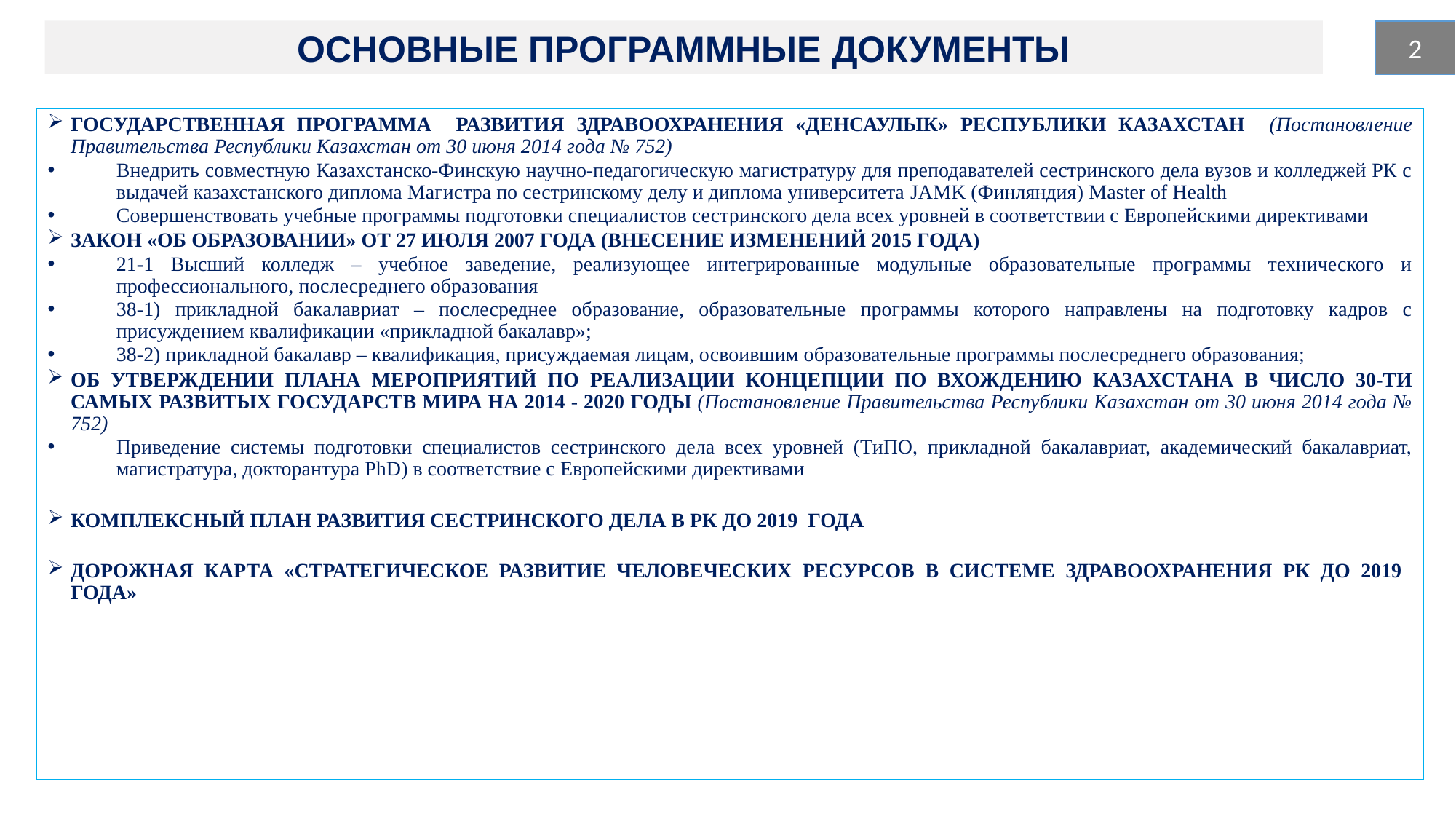

ОСНОВНЫЕ ПРОГРАММНЫЕ ДОКУМЕНТЫ
2
ГОСУДАРСТВЕННАЯ ПРОГРАММА  РАЗВИТИЯ ЗДРАВООХРАНЕНИЯ «ДЕНСАУЛЫК» РЕСПУБЛИКИ КАЗАХСТАН  (Постановление Правительства Республики Казахстан от 30 июня 2014 года № 752)
Внедрить совместную Казахстанско-Финскую научно-педагогическую магистратуру для преподавателей сестринского дела вузов и колледжей РК с выдачей казахстанского диплома Магистра по сестринскому делу и диплома университета JAMK (Финляндия) Master of Health
Совершенствовать учебные программы подготовки специалистов сестринского дела всех уровней в соответствии с Европейскими директивами
ЗАКОН «ОБ ОБРАЗОВАНИИ» ОТ 27 ИЮЛЯ 2007 ГОДА (ВНЕСЕНИЕ ИЗМЕНЕНИЙ 2015 ГОДА)
21-1 Высший колледж – учебное заведение, реализующее интегрированные модульные образовательные программы технического и профессионального, послесреднего образования
38-1) прикладной бакалавриат – послесреднее образование, образовательные программы которого направлены на подготовку кадров с присуждением квалификации «прикладной бакалавр»;
38-2) прикладной бакалавр – квалификация, присуждаемая лицам, освоившим образовательные программы послесреднего образования;
ОБ УТВЕРЖДЕНИИ ПЛАНА МЕРОПРИЯТИЙ ПО РЕАЛИЗАЦИИ КОНЦЕПЦИИ ПО ВХОЖДЕНИЮ КАЗАХСТАНА В ЧИСЛО 30-ТИ САМЫХ РАЗВИТЫХ ГОСУДАРСТВ МИРА НА 2014 - 2020 ГОДЫ (Постановление Правительства Республики Казахстан от 30 июня 2014 года № 752)
Приведение системы подготовки специалистов сестринского дела всех уровней (ТиПО, прикладной бакалавриат, академический бакалавриат, магистратура, докторантура PhD) в соответствие с Европейскими директивами

КОМПЛЕКСНЫЙ ПЛАН РАЗВИТИЯ СЕСТРИНСКОГО ДЕЛА В РК ДО 2019  ГОДА

ДОРОЖНАЯ КАРТА «СТРАТЕГИЧЕСКОЕ РАЗВИТИЕ ЧЕЛОВЕЧЕСКИХ РЕСУРСОВ В СИСТЕМЕ ЗДРАВООХРАНЕНИЯ РК ДО 2019  ГОДА»